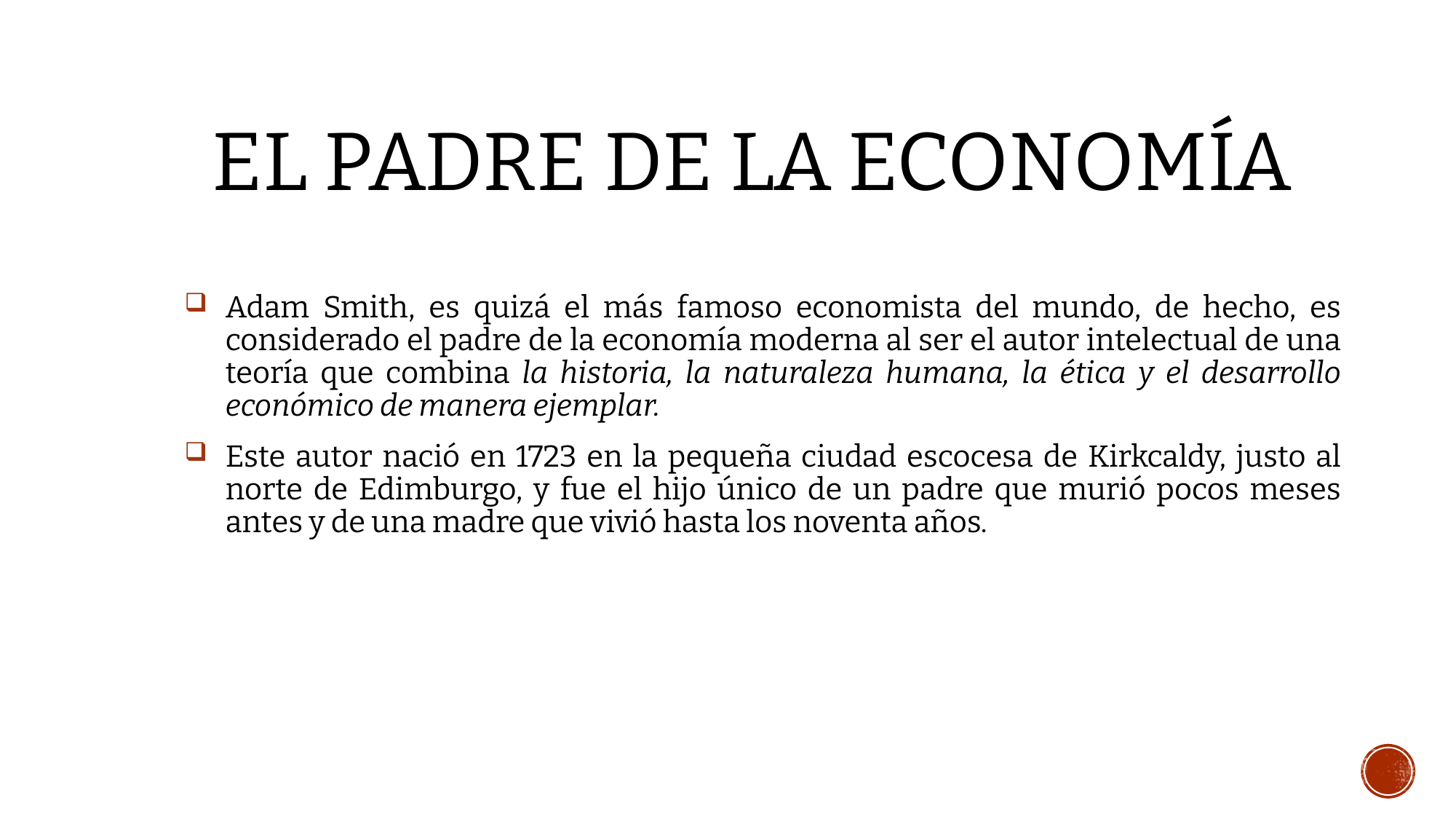

# El padre de la economía

Adam Smith, es quizá el más famoso economista del mundo, de hecho, es considerado el padre de la economía moderna al ser el autor intelectual de una teoría que combina la historia, la naturaleza humana, la ética y el desarrollo económico de manera ejemplar.
Este autor nació en 1723 en la pequeña ciudad escocesa de Kirkcaldy, justo al norte de Edimburgo, y fue el hijo único de un padre que murió pocos meses antes y de una madre que vivió hasta los noventa años.